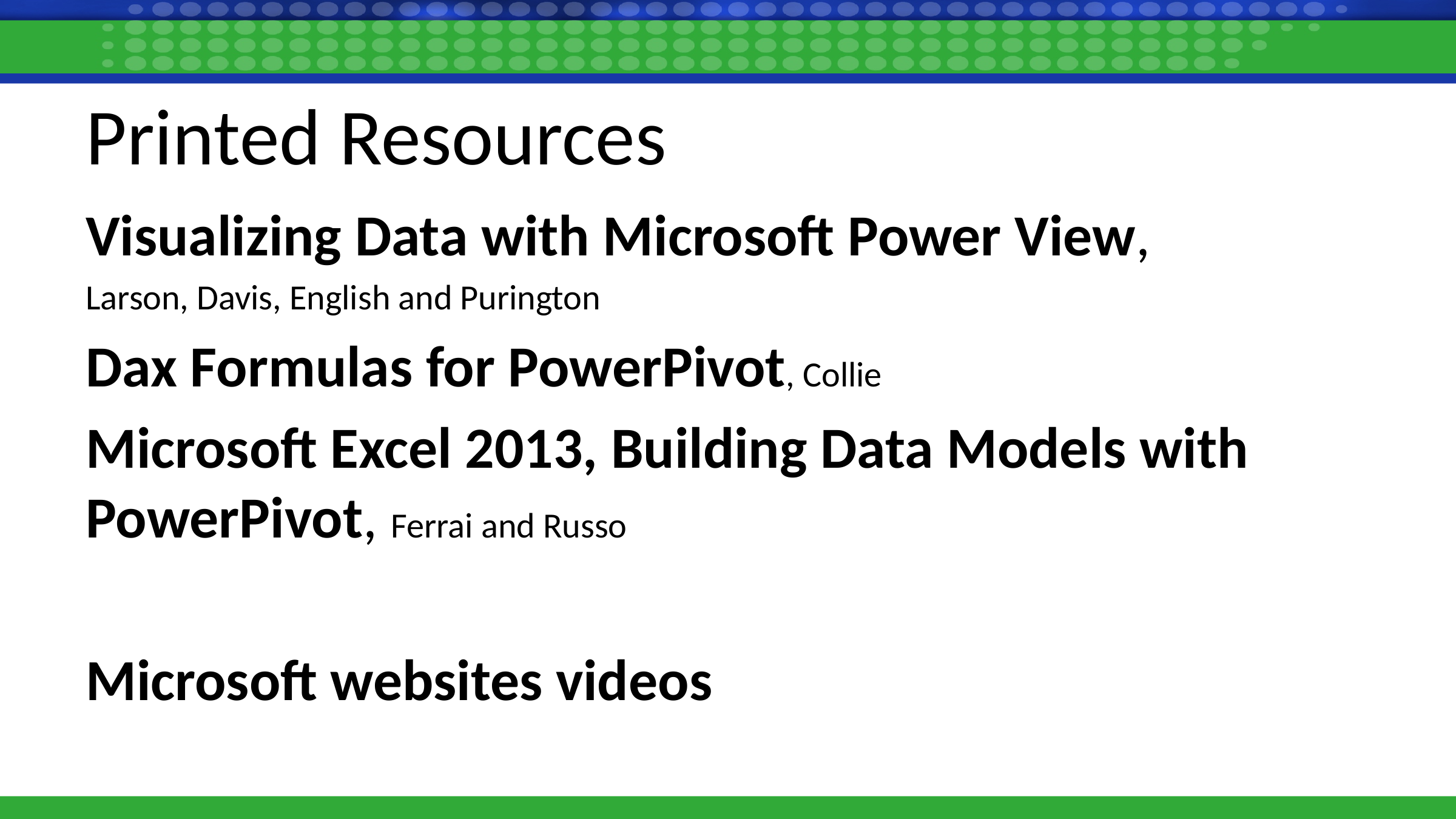

# Printed Resources
Visualizing Data with Microsoft Power View,
Larson, Davis, English and Purington
Dax Formulas for PowerPivot, Collie
Microsoft Excel 2013, Building Data Models with PowerPivot, Ferrai and Russo

Microsoft websites videos